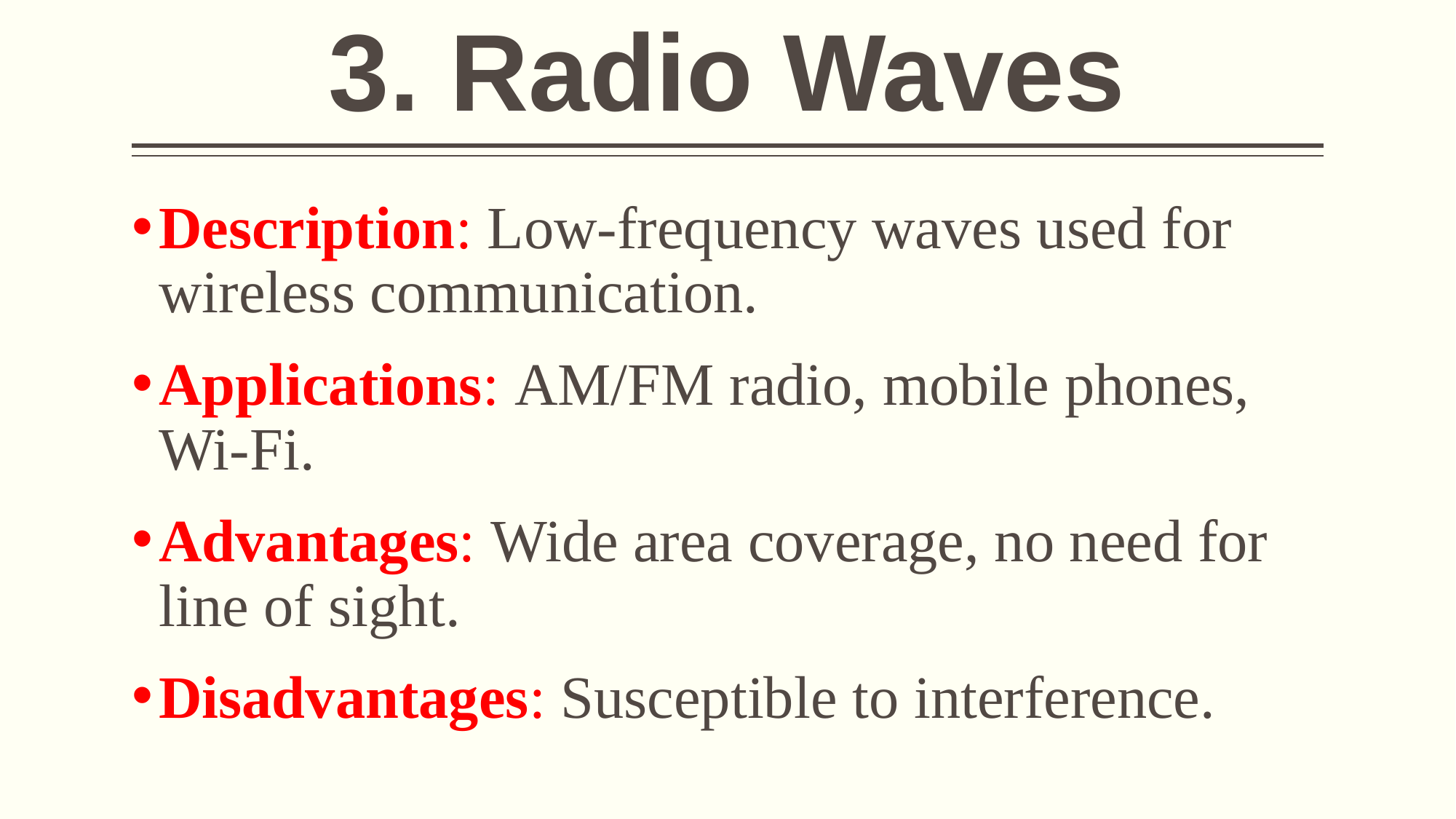

# 3. Radio Waves
Description: Low-frequency waves used for wireless communication.
Applications: AM/FM radio, mobile phones, Wi-Fi.
Advantages: Wide area coverage, no need for line of sight.
Disadvantages: Susceptible to interference.